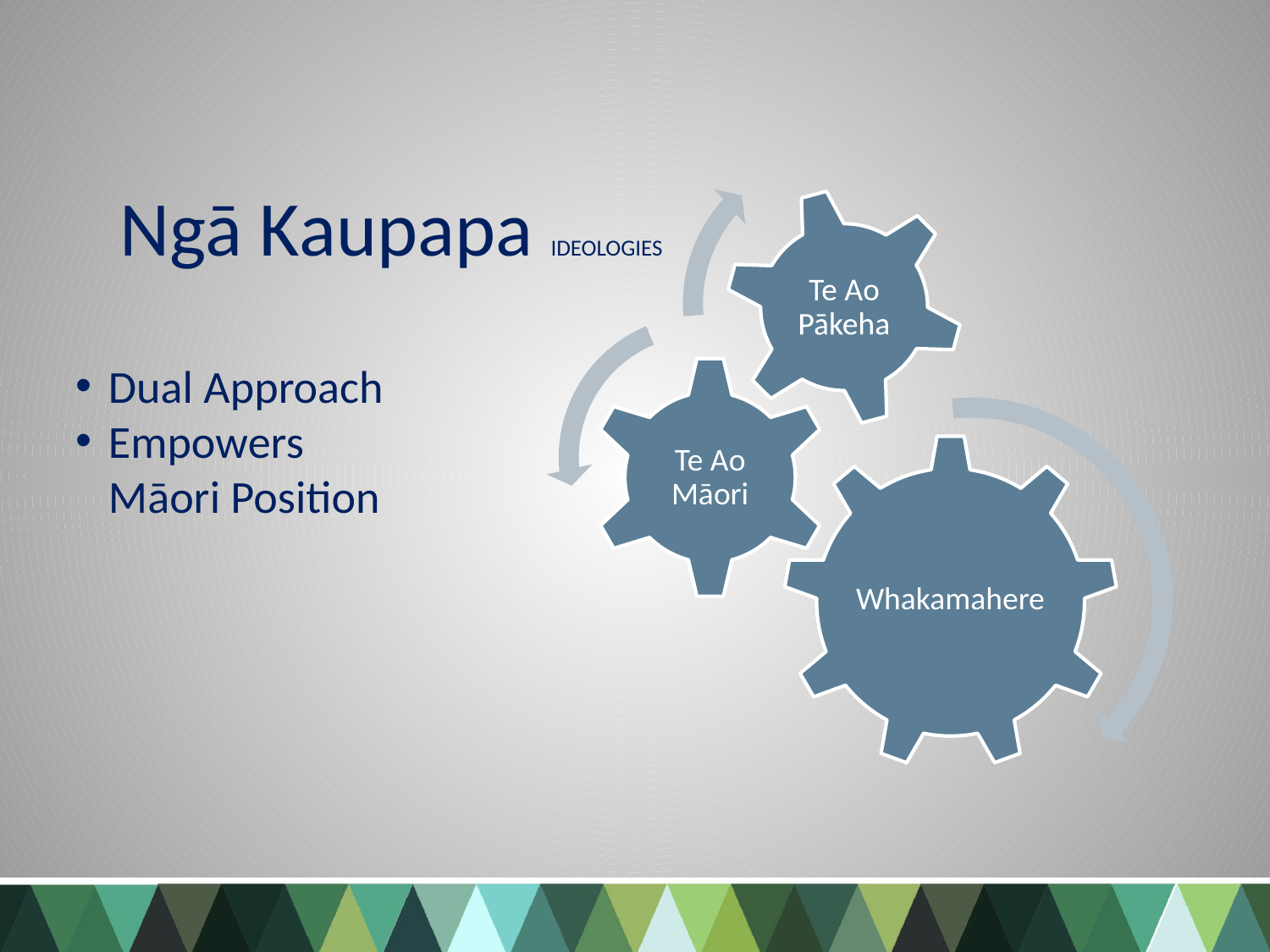

# Ngā Kaupapa IDEOLOGIES
Whakamahere
Te Ao Māori
Te Ao Pākeha
Dual Approach
Empowers Māori Position